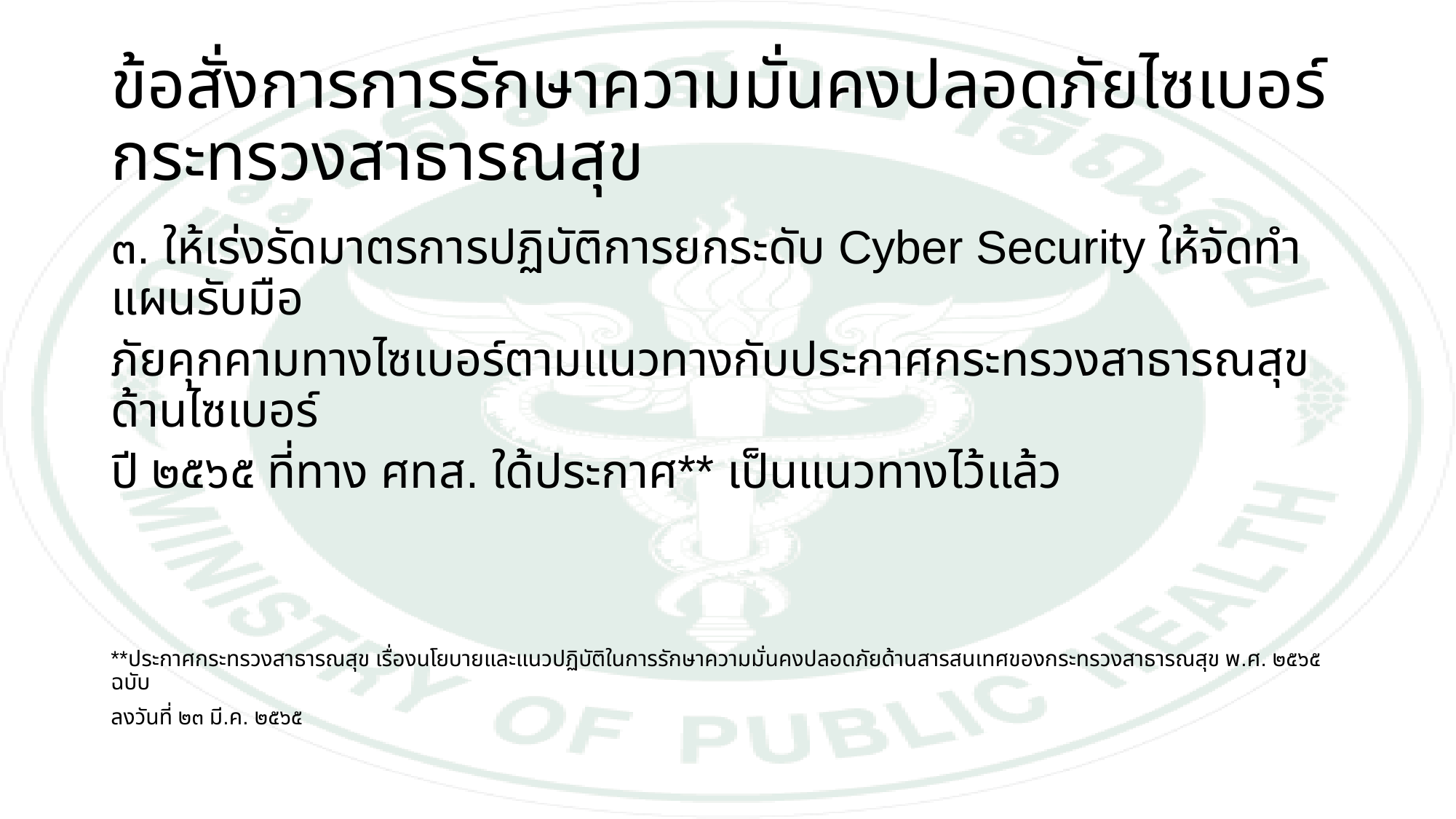

# ข้อสั่งการการรักษาความมั่นคงปลอดภัยไซเบอร์ กระทรวงสาธารณสุข
๓. ให้เร่งรัดมาตรการปฏิบัติการยกระดับ Cyber Security ให้จัดทำแผนรับมือ
ภัยคุกคามทางไซเบอร์ตามแนวทางกับประกาศกระทรวงสาธารณสุขด้านไซเบอร์
ปี ๒๕๖๕ ที่ทาง ศทส. ใด้ประกาศ** เป็นแนวทางไว้แล้ว

**ประกาศกระทรวงสาธารณสุข เรื่องนโยบายและแนวปฏิบัติในการรักษาความมั่นคงปลอดภัยด้านสารสนเทศของกระทรวงสาธารณสุข พ.ศ. ๒๕๖๕ ฉบับ
ลงวันที่ ๒๓ มี.ค. ๒๕๖๕